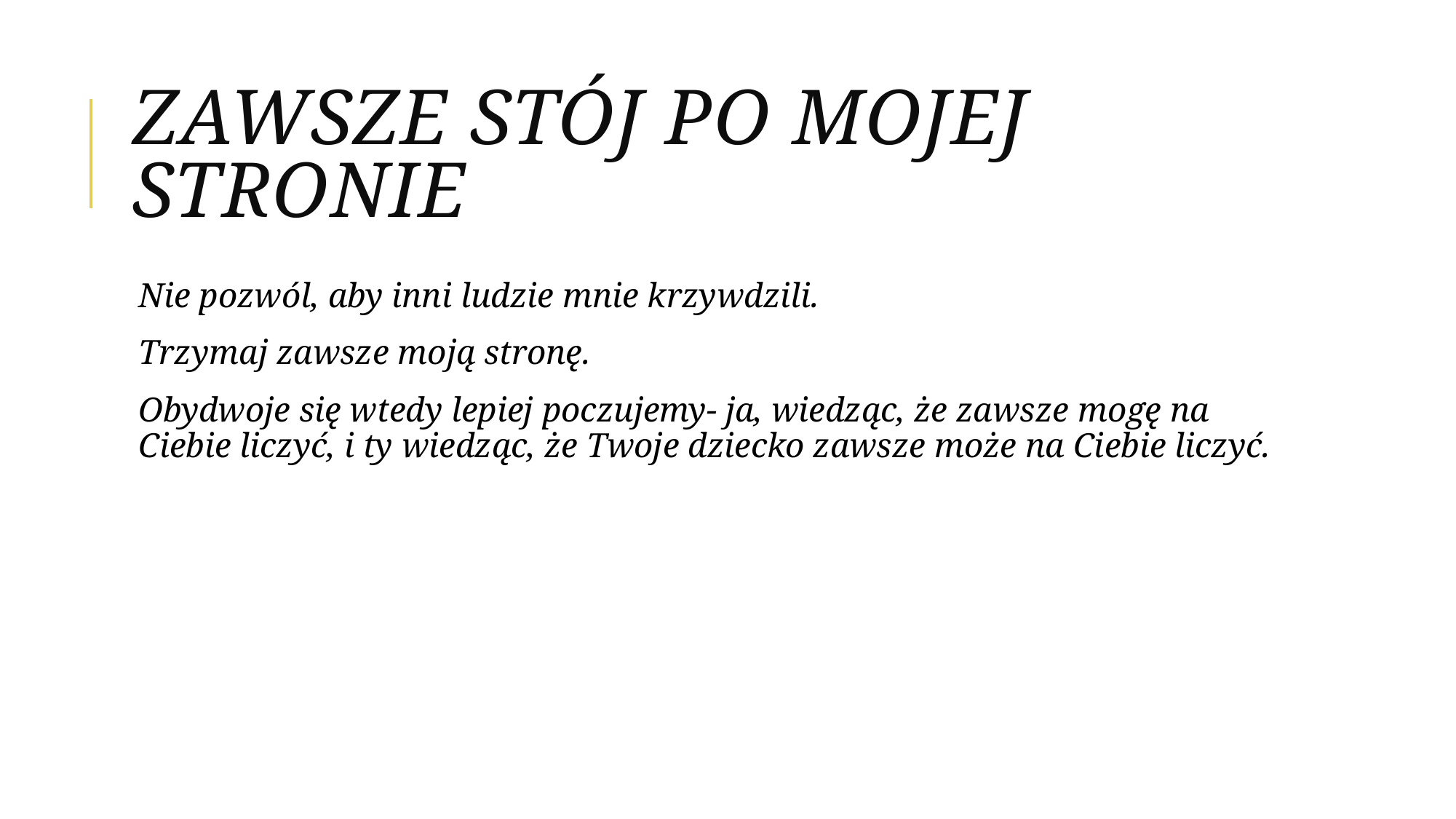

# Zawsze stój po mojej stronie
Nie pozwól, aby inni ludzie mnie krzywdzili.
Trzymaj zawsze moją stronę.
Obydwoje się wtedy lepiej poczujemy- ja, wiedząc, że zawsze mogę na Ciebie liczyć, i ty wiedząc, że Twoje dziecko zawsze może na Ciebie liczyć.